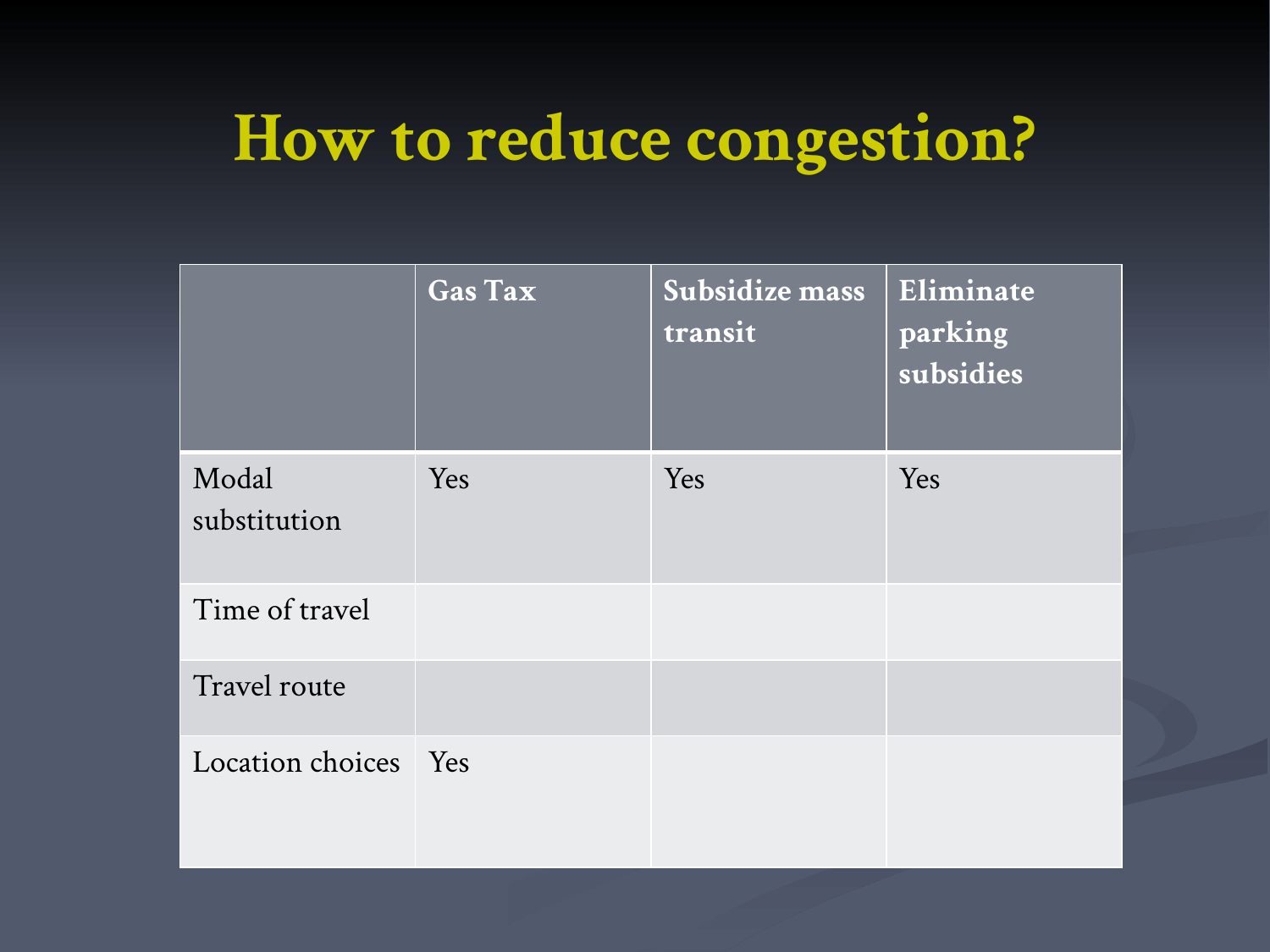

# How to reduce congestion?
|  | Gas Tax | Subsidize mass transit | Eliminate parking subsidies |
| --- | --- | --- | --- |
| Modal substitution | Yes | Yes | Yes |
| Time of travel |  |  |  |
| Travel route |  |  |  |
| Location choices | Yes |  |  |